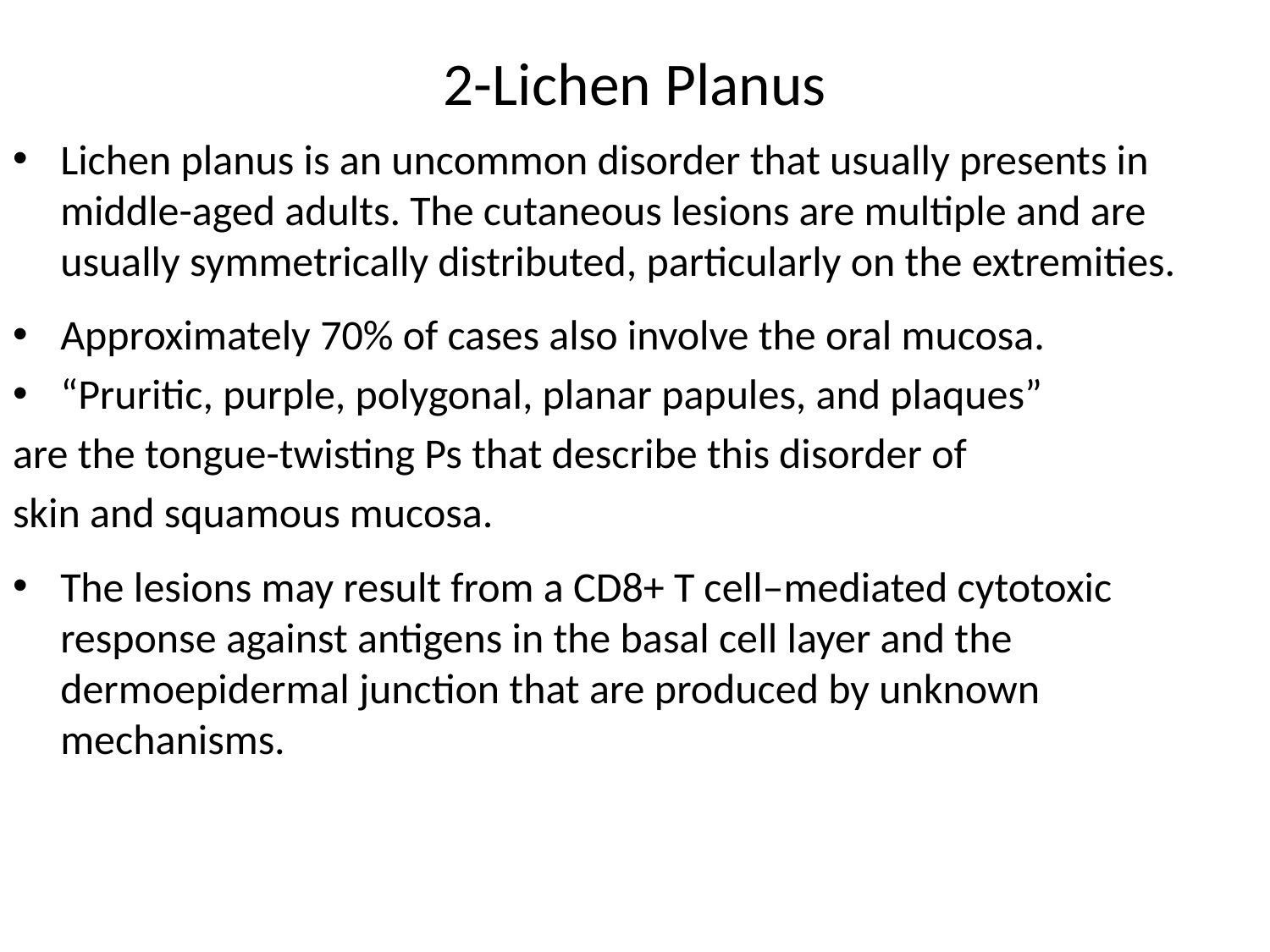

# 2-Lichen Planus
Lichen planus is an uncommon disorder that usually presents in middle-aged adults. The cutaneous lesions are multiple and are usually symmetrically distributed, particularly on the extremities.

Approximately 70% of cases also involve the oral mucosa.
“Pruritic, purple, polygonal, planar papules, and plaques”
are the tongue-twisting Ps that describe this disorder of
skin and squamous mucosa.

The lesions may result from a CD8+ T cell–mediated cytotoxic response against antigens in the basal cell layer and the dermoepidermal junction that are produced by unknown mechanisms.